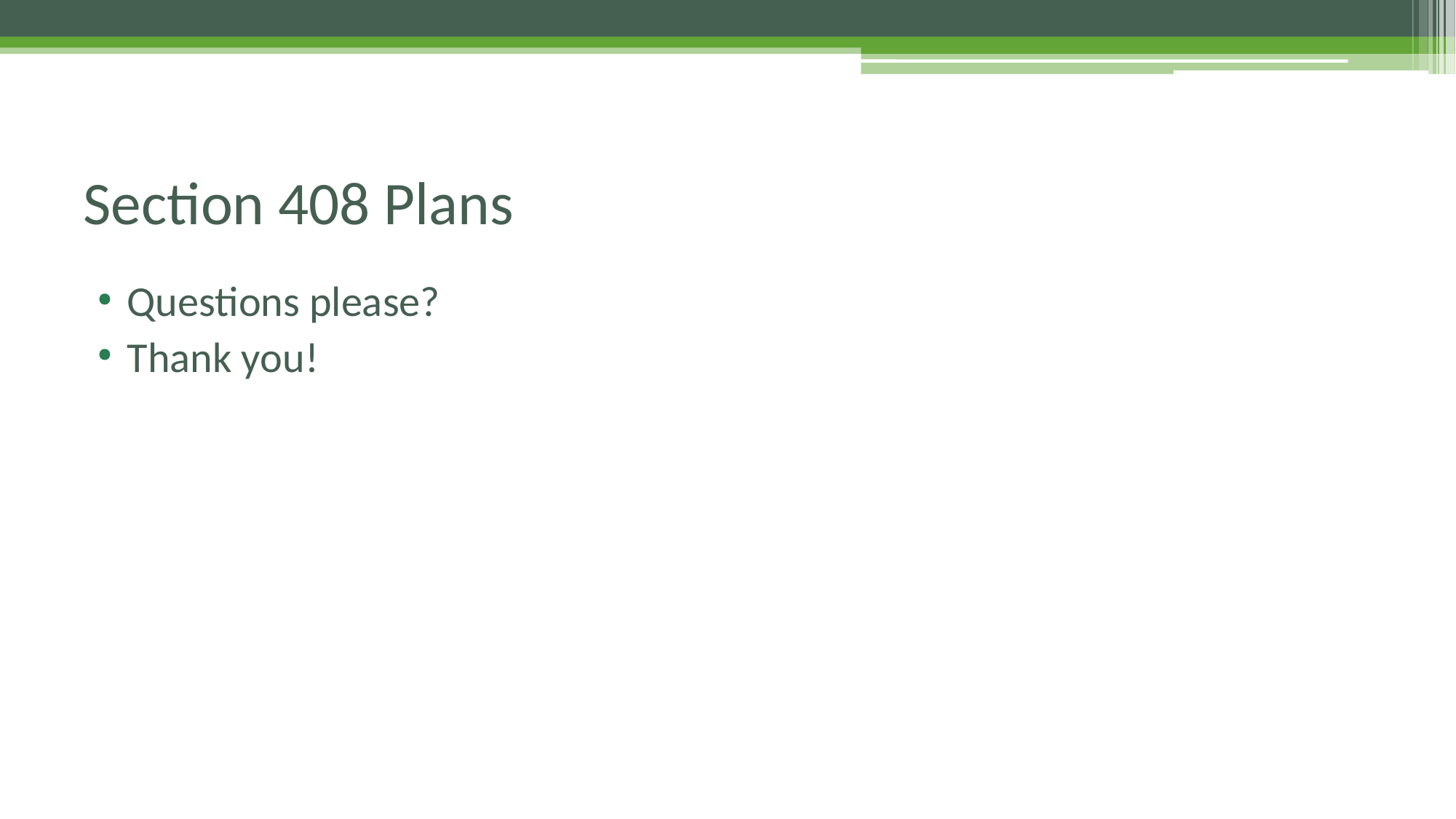

# Section 408 Plans
Questions please?
Thank you!